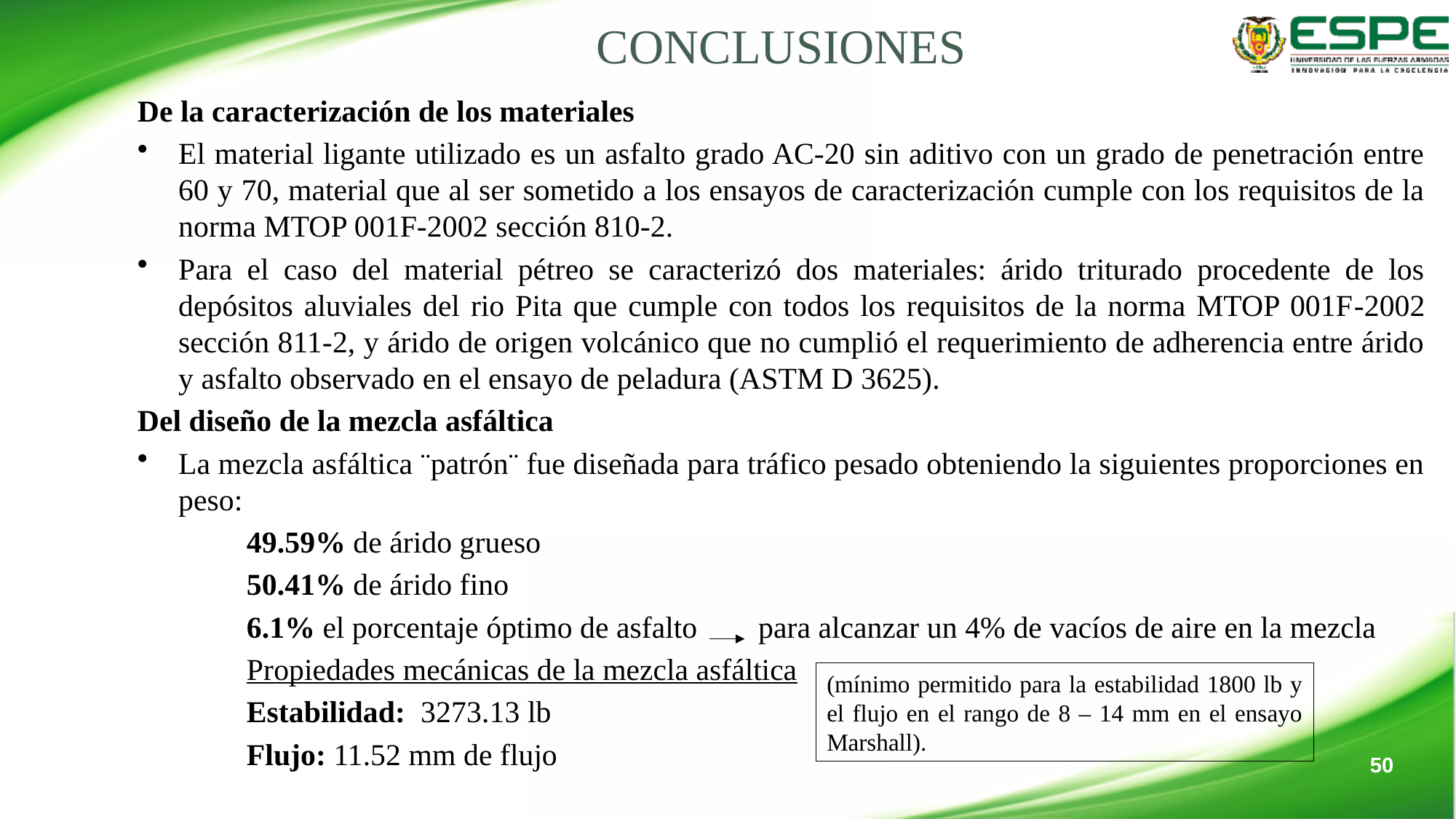

# CONCLUSIONES
De la caracterización de los materiales
El material ligante utilizado es un asfalto grado AC-20 sin aditivo con un grado de penetración entre 60 y 70, material que al ser sometido a los ensayos de caracterización cumple con los requisitos de la norma MTOP 001F-2002 sección 810-2.
Para el caso del material pétreo se caracterizó dos materiales: árido triturado procedente de los depósitos aluviales del rio Pita que cumple con todos los requisitos de la norma MTOP 001F-2002 sección 811-2, y árido de origen volcánico que no cumplió el requerimiento de adherencia entre árido y asfalto observado en el ensayo de peladura (ASTM D 3625).
Del diseño de la mezcla asfáltica
La mezcla asfáltica ¨patrón¨ fue diseñada para tráfico pesado obteniendo la siguientes proporciones en peso:
	49.59% de árido grueso
	50.41% de árido fino
	6.1% el porcentaje óptimo de asfalto        para alcanzar un 4% de vacíos de aire en la mezcla
	Propiedades mecánicas de la mezcla asfáltica
	Estabilidad:  3273.13 lb
	Flujo: 11.52 mm de flujo
(mínimo permitido para la estabilidad 1800 lb y el flujo en el rango de 8 – 14 mm en el ensayo Marshall).
50